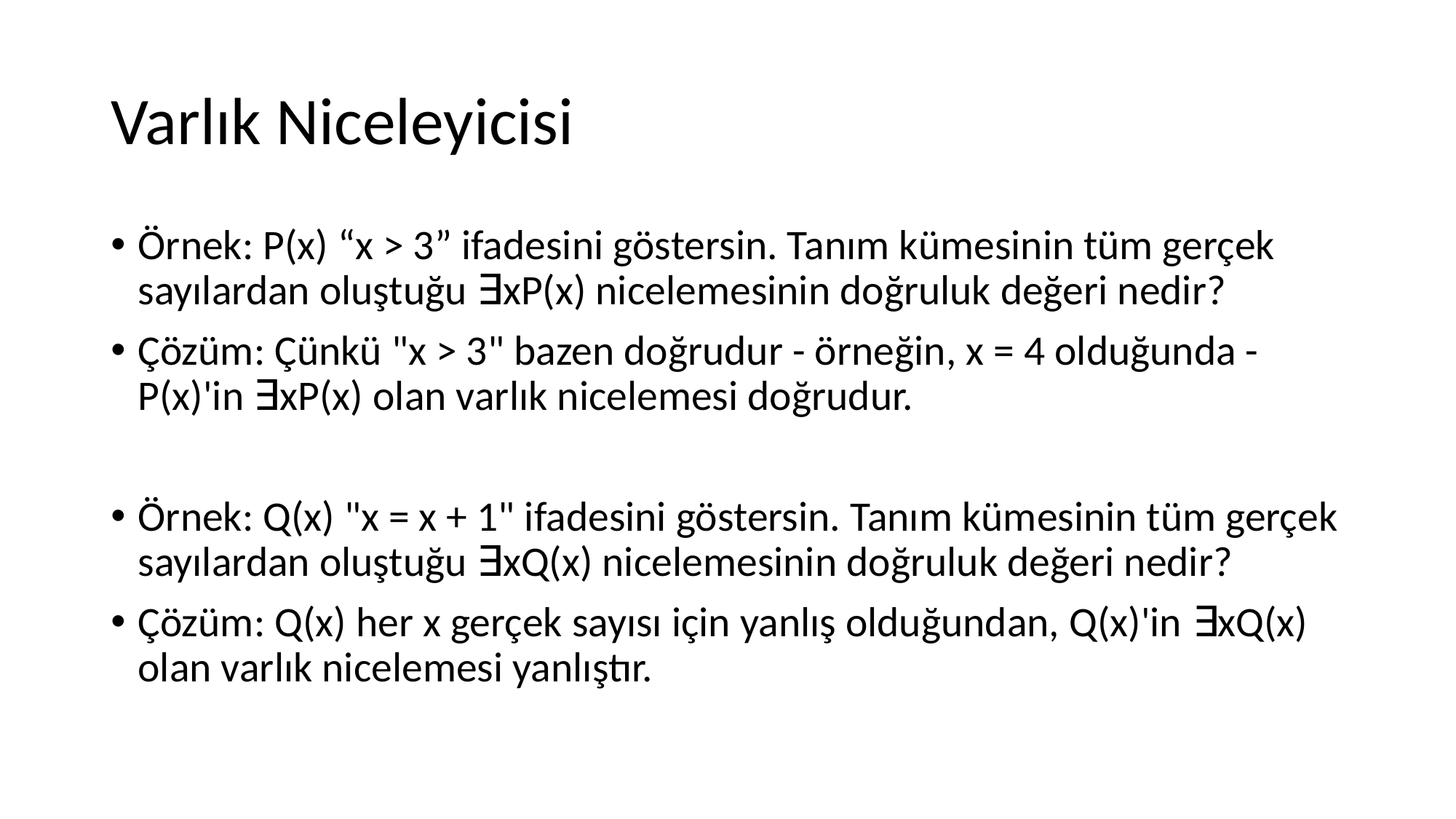

# Varlık Niceleyicisi
Örnek: P(x) “x > 3” ifadesini göstersin. Tanım kümesinin tüm gerçek sayılardan oluştuğu ∃xP(x) nicelemesinin doğruluk değeri nedir?
Çözüm: Çünkü "x > 3" bazen doğrudur - örneğin, x = 4 olduğunda - P(x)'in ∃xP(x) olan varlık nicelemesi doğrudur.

Örnek: Q(x) "x = x + 1" ifadesini göstersin. Tanım kümesinin tüm gerçek sayılardan oluştuğu ∃xQ(x) nicelemesinin doğruluk değeri nedir?
Çözüm: Q(x) her x gerçek sayısı için yanlış olduğundan, Q(x)'in ∃xQ(x) olan varlık nicelemesi yanlıştır.